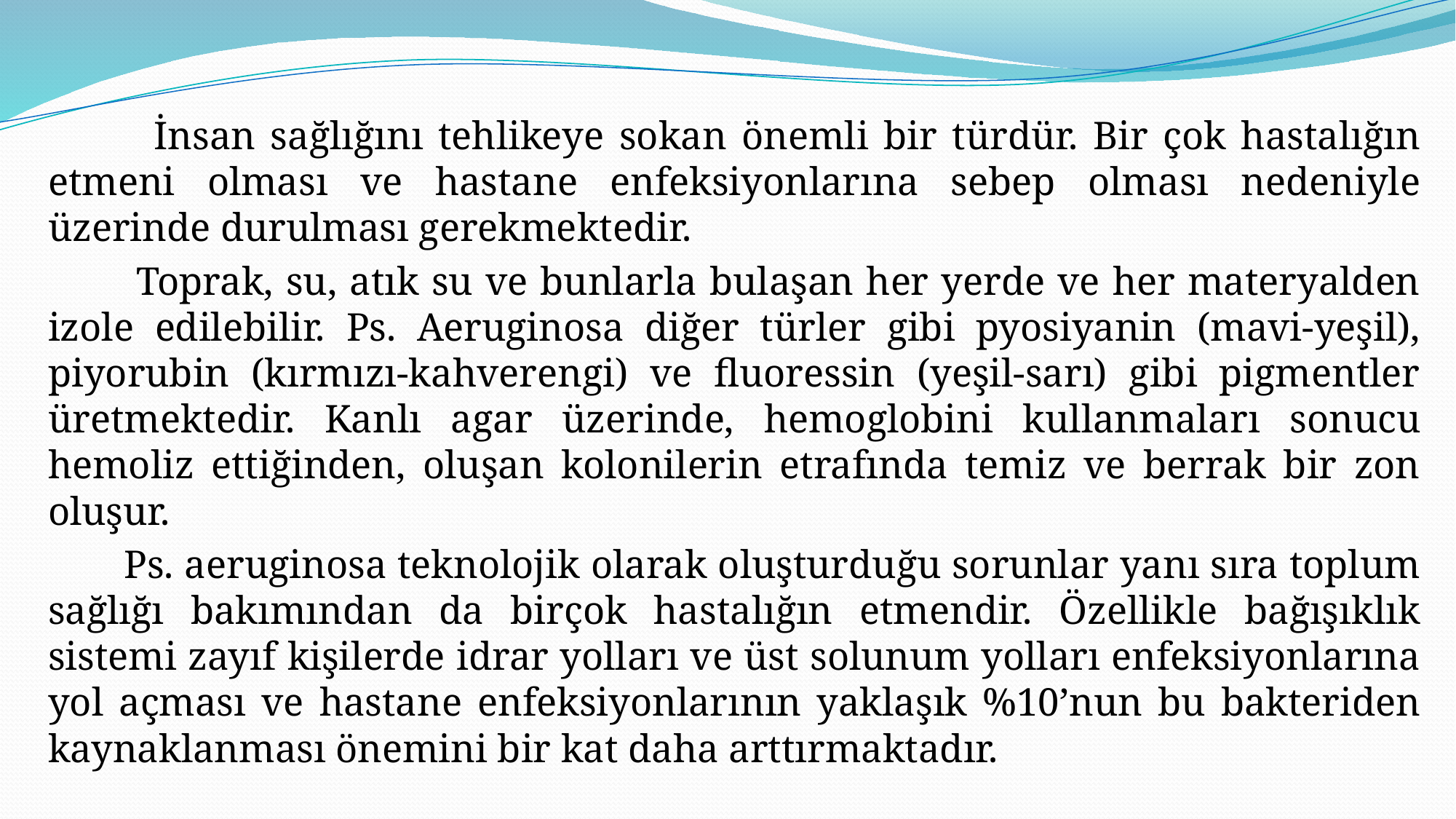

İnsan sağlığını tehlikeye sokan önemli bir türdür. Bir çok hastalığın etmeni olması ve hastane enfeksiyonlarına sebep olması nedeniyle üzerinde durulması gerekmektedir.
       Toprak, su, atık su ve bunlarla bulaşan her yerde ve her materyalden izole edilebilir. Ps. Aeruginosa diğer türler gibi pyosiyanin (mavi-yeşil), piyorubin (kırmızı-kahverengi) ve fluoressin (yeşil-sarı) gibi pigmentler üretmektedir. Kanlı agar üzerinde, hemoglobini kullanmaları sonucu hemoliz ettiğinden, oluşan kolonilerin etrafında temiz ve berrak bir zon oluşur.
       Ps. aeruginosa teknolojik olarak oluşturduğu sorunlar yanı sıra toplum sağlığı bakımından da birçok hastalığın etmendir. Özellikle bağışıklık sistemi zayıf kişilerde idrar yolları ve üst solunum yolları enfeksiyonlarına yol açması ve hastane enfeksiyonlarının yaklaşık %10’nun bu bakteriden kaynaklanması önemini bir kat daha arttırmaktadır.